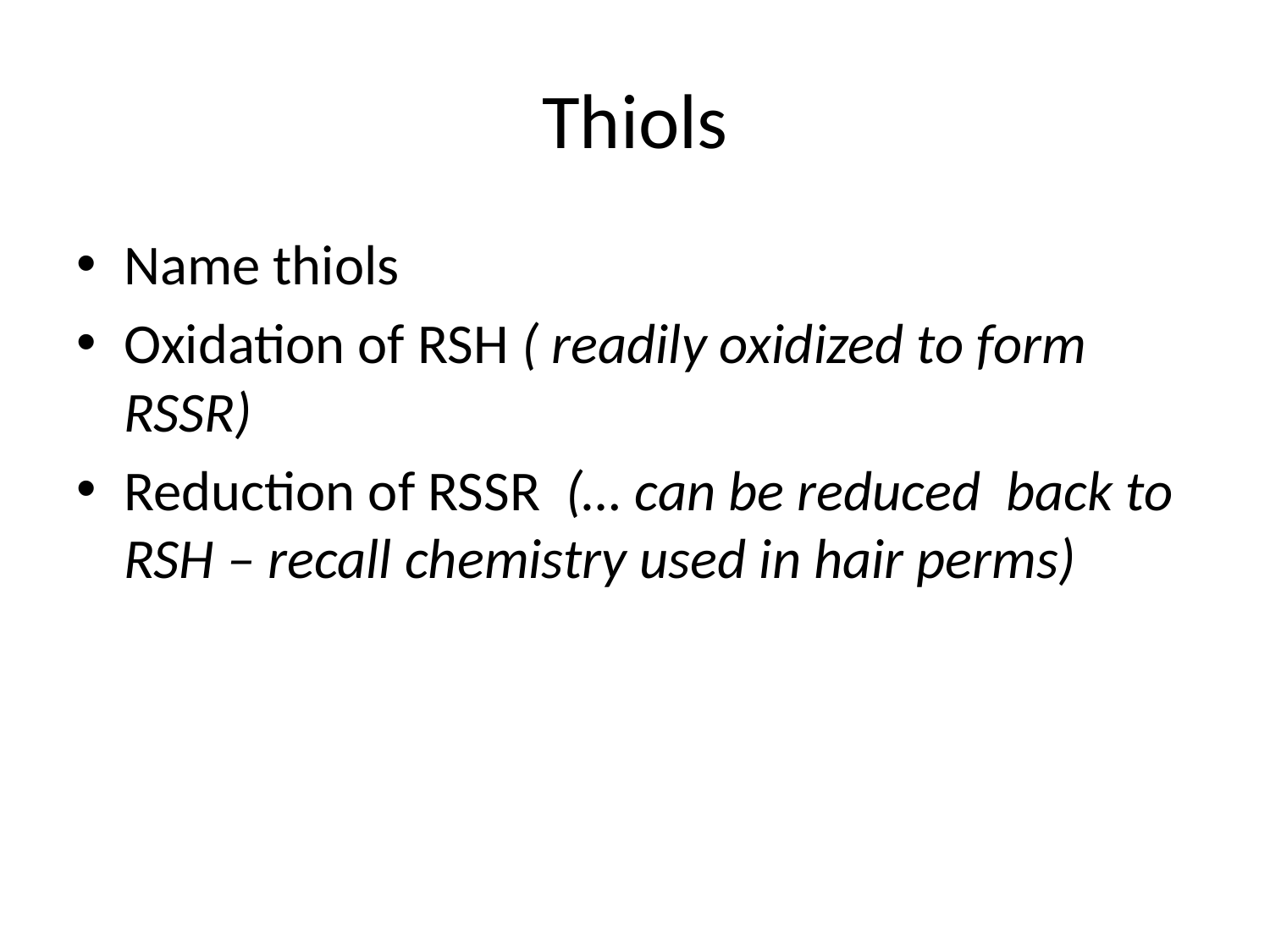

# Thiols
Name thiols
Oxidation of RSH ( readily oxidized to form  RSSR)
Reduction of RSSR  (… can be reduced  back to RSH – recall chemistry used in hair perms)